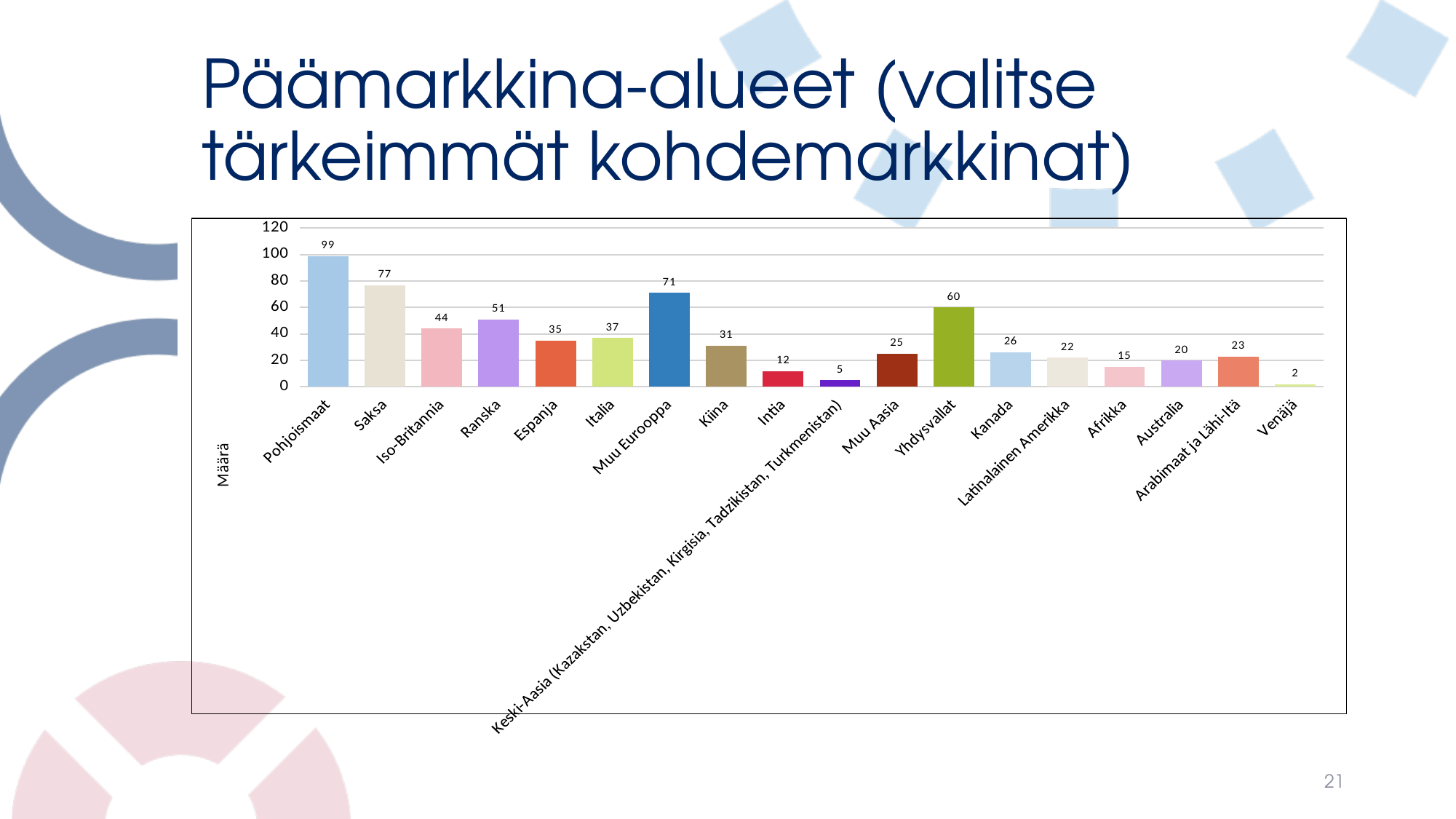

# Päämarkkina-alueet (valitse tärkeimmät kohdemarkkinat)

### Chart

| Category |  |
|---|---|
| Pohjoismaat | 99.0 |
| Saksa | 77.0 |
| Iso-Britannia | 44.0 |
| Ranska | 51.0 |
| Espanja | 35.0 |
| Italia | 37.0 |
| Muu Eurooppa | 71.0 |
| Kiina | 31.0 |
| Intia | 12.0 |
| Keski-Aasia (Kazakstan, Uzbekistan, Kirgisia, Tadzikistan, Turkmenistan) | 5.0 |
| Muu Aasia | 25.0 |
| Yhdysvallat | 60.0 |
| Kanada | 26.0 |
| Latinalainen Amerikka | 22.0 |
| Afrikka | 15.0 |
| Australia | 20.0 |
| Arabimaat ja Lähi-Itä | 23.0 |
| Venäjä | 2.0 |
21